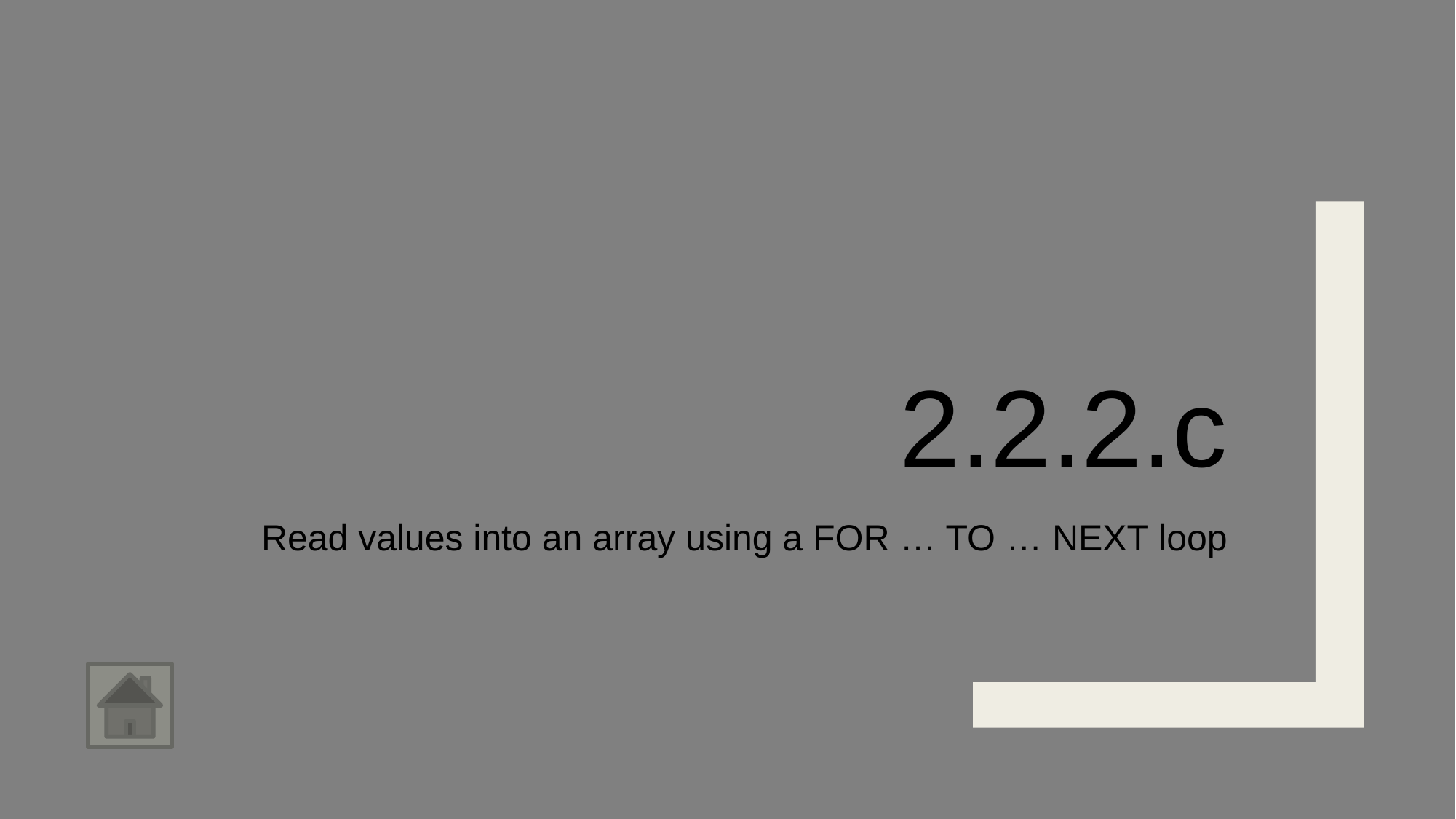

# 2.2.2.c
Read values into an array using a FOR … TO … NEXT loop